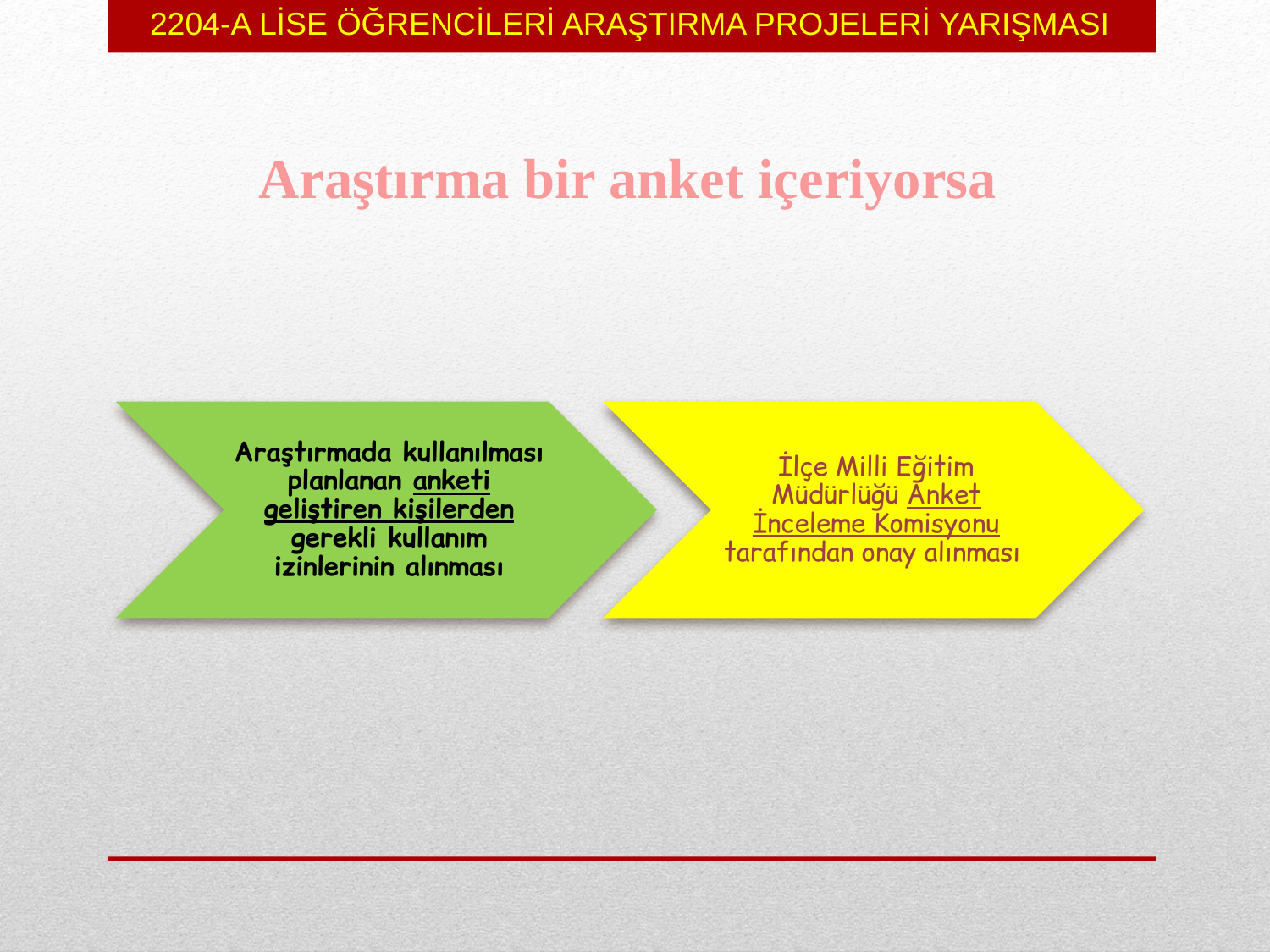

2204-A LİSE ÖĞRENCİLERİ ARAŞTIRMA PROJELERİ YARIŞMASI
     Araştırma bir anket içeriyorsa

Araştırmada kullanılması planlanan anketi geliştiren kişilerden gerekli kullanım izinlerinin alınması
İlçe Milli Eğitim Müdürlüğü Anket İnceleme Komisyonu tarafından onay alınması